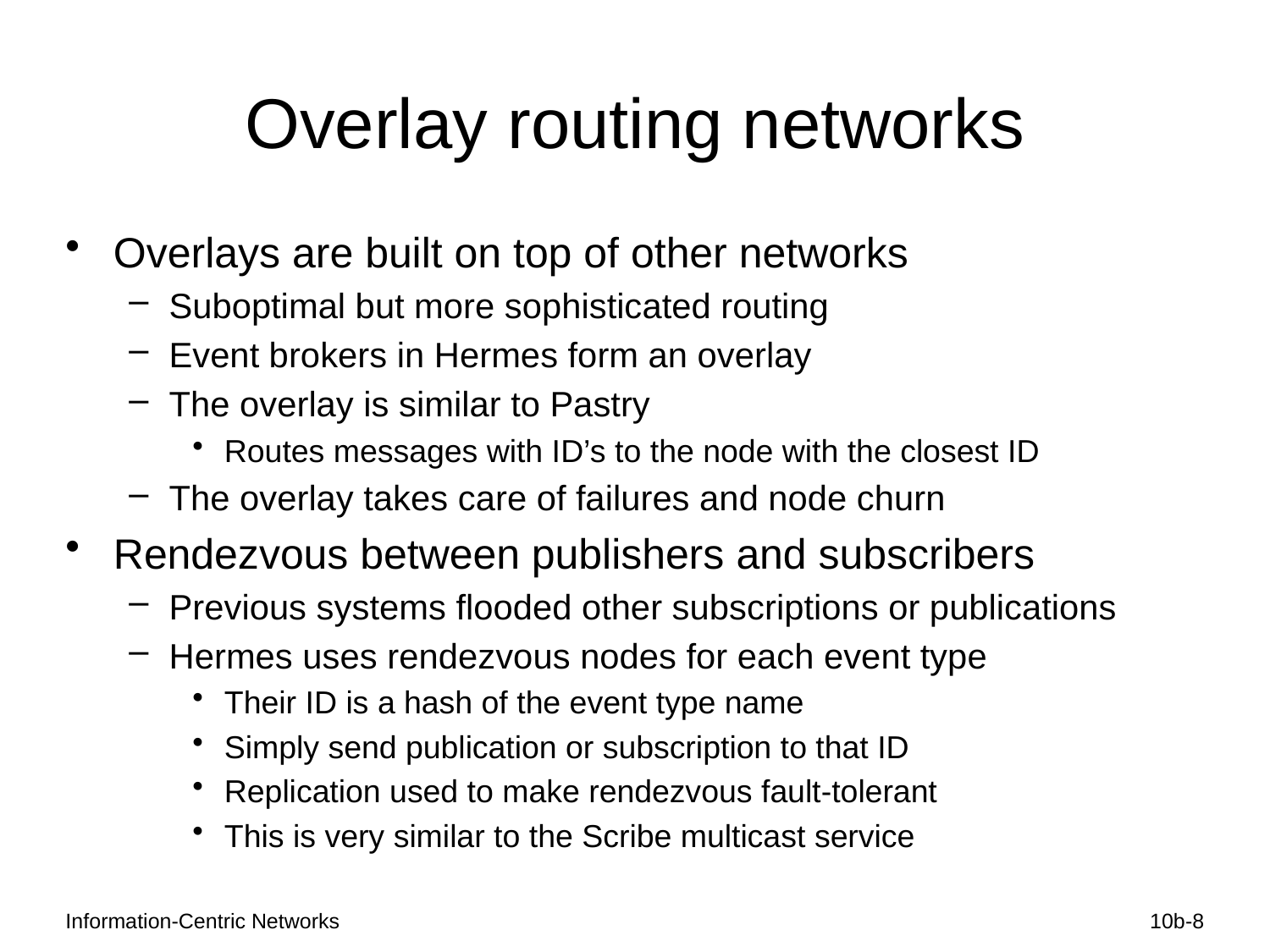

# Overlay routing networks
Overlays are built on top of other networks
Suboptimal but more sophisticated routing
Event brokers in Hermes form an overlay
The overlay is similar to Pastry
Routes messages with ID’s to the node with the closest ID
The overlay takes care of failures and node churn
Rendezvous between publishers and subscribers
Previous systems flooded other subscriptions or publications
Hermes uses rendezvous nodes for each event type
Their ID is a hash of the event type name
Simply send publication or subscription to that ID
Replication used to make rendezvous fault-tolerant
This is very similar to the Scribe multicast service
Information-Centric Networks
10b-8